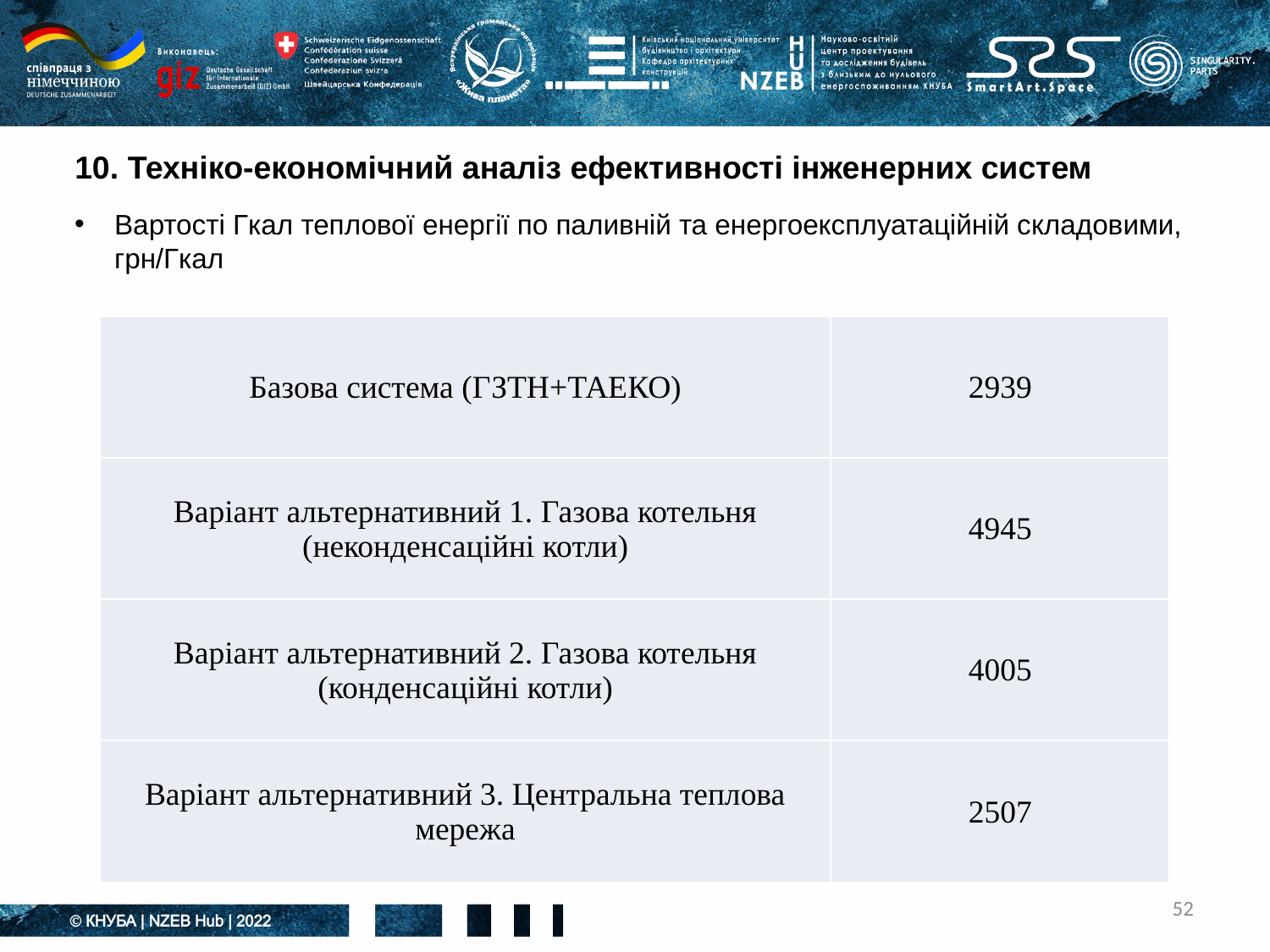

# 10. Техніко-економічний аналіз ефективності інженерних систем
Вартості Гкал теплової енергії по паливній та енергоексплуатаційній складовими, грн/Гкал
| Базова система (ГЗТН+ТАЕКО) | 2939 |
| --- | --- |
| Варіант альтернативний 1. Газова котельня (неконденсаційні котли) | 4945 |
| Варіант альтернативний 2. Газова котельня (конденсаційні котли) | 4005 |
| Варіант альтернативний 3. Центральна теплова мережа | 2507 |
52